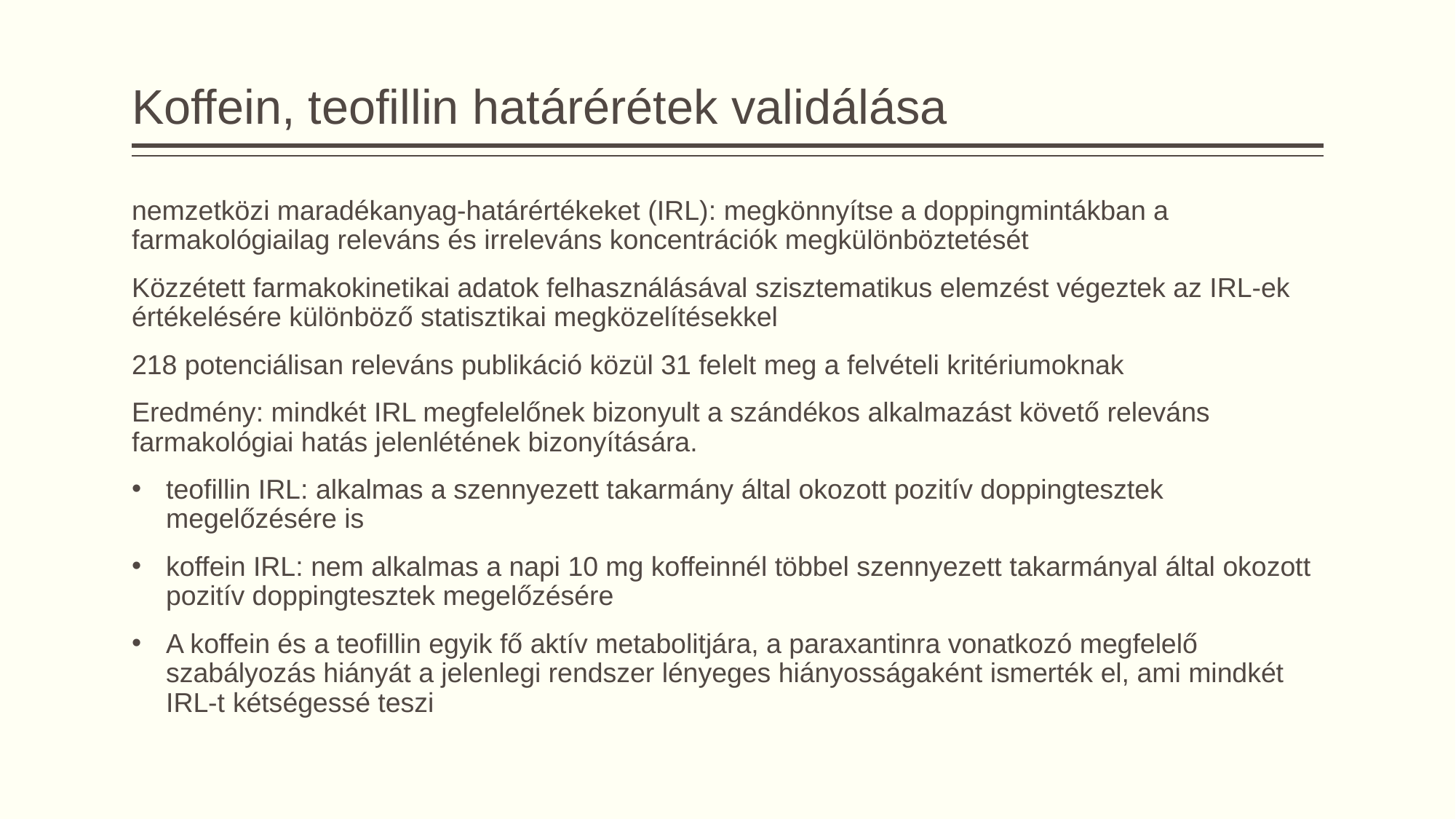

# Koffein, teofillin határérétek validálása
nemzetközi maradékanyag-határértékeket (IRL): megkönnyítse a doppingmintákban a farmakológiailag releváns és irreleváns koncentrációk megkülönböztetését
Közzétett farmakokinetikai adatok felhasználásával szisztematikus elemzést végeztek az IRL-ek értékelésére különböző statisztikai megközelítésekkel
218 potenciálisan releváns publikáció közül 31 felelt meg a felvételi kritériumoknak
Eredmény: mindkét IRL megfelelőnek bizonyult a szándékos alkalmazást követő releváns farmakológiai hatás jelenlétének bizonyítására.
teofillin IRL: alkalmas a szennyezett takarmány által okozott pozitív doppingtesztek megelőzésére is
koffein IRL: nem alkalmas a napi 10 mg koffeinnél többel szennyezett takarmányal által okozott pozitív doppingtesztek megelőzésére
A koffein és a teofillin egyik fő aktív metabolitjára, a paraxantinra vonatkozó megfelelő szabályozás hiányát a jelenlegi rendszer lényeges hiányosságaként ismerték el, ami mindkét IRL-t kétségessé teszi